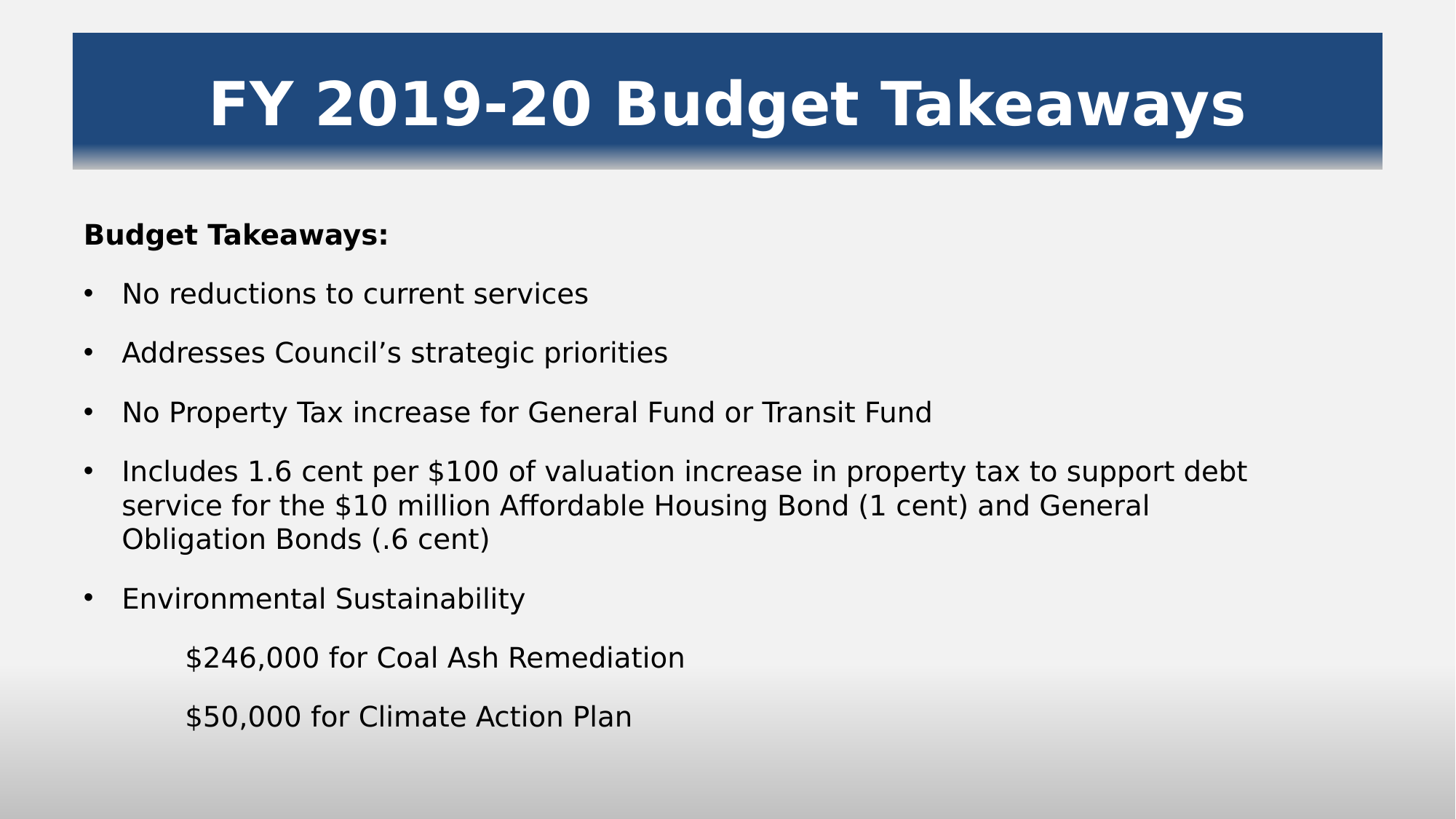

# FY 2019-20 Budget Takeaways
Budget Takeaways:
No reductions to current services
Addresses Council’s strategic priorities
No Property Tax increase for General Fund or Transit Fund
Includes 1.6 cent per $100 of valuation increase in property tax to support debt service for the $10 million Affordable Housing Bond (1 cent) and General Obligation Bonds (.6 cent)
Environmental Sustainability
	$246,000 for Coal Ash Remediation
	$50,000 for Climate Action Plan